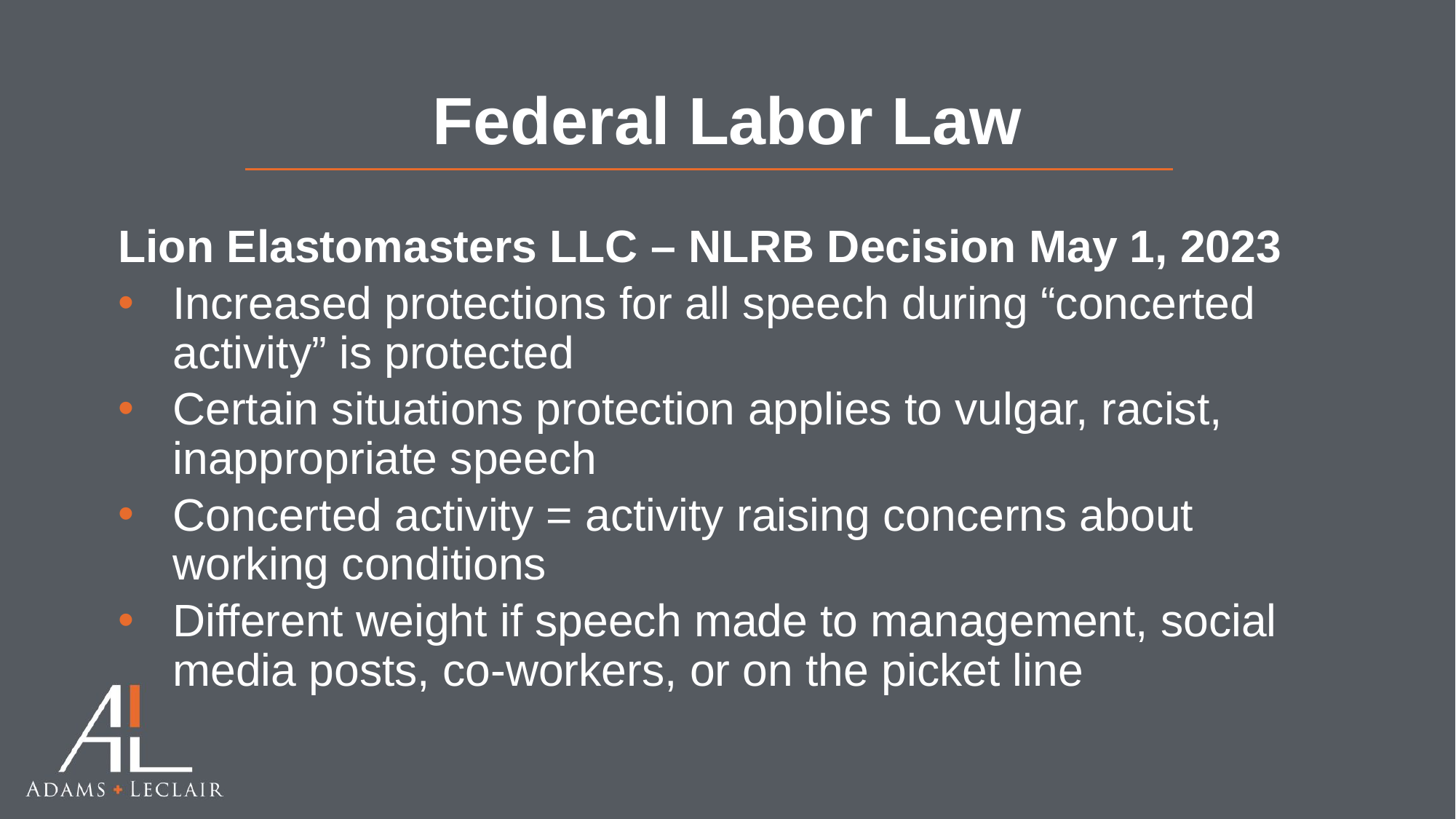

# Federal Labor Law
Lion Elastomasters LLC – NLRB Decision May 1, 2023
Increased protections for all speech during “concerted activity” is protected
Certain situations protection applies to vulgar, racist, inappropriate speech
Concerted activity = activity raising concerns about working conditions
Different weight if speech made to management, social media posts, co-workers, or on the picket line